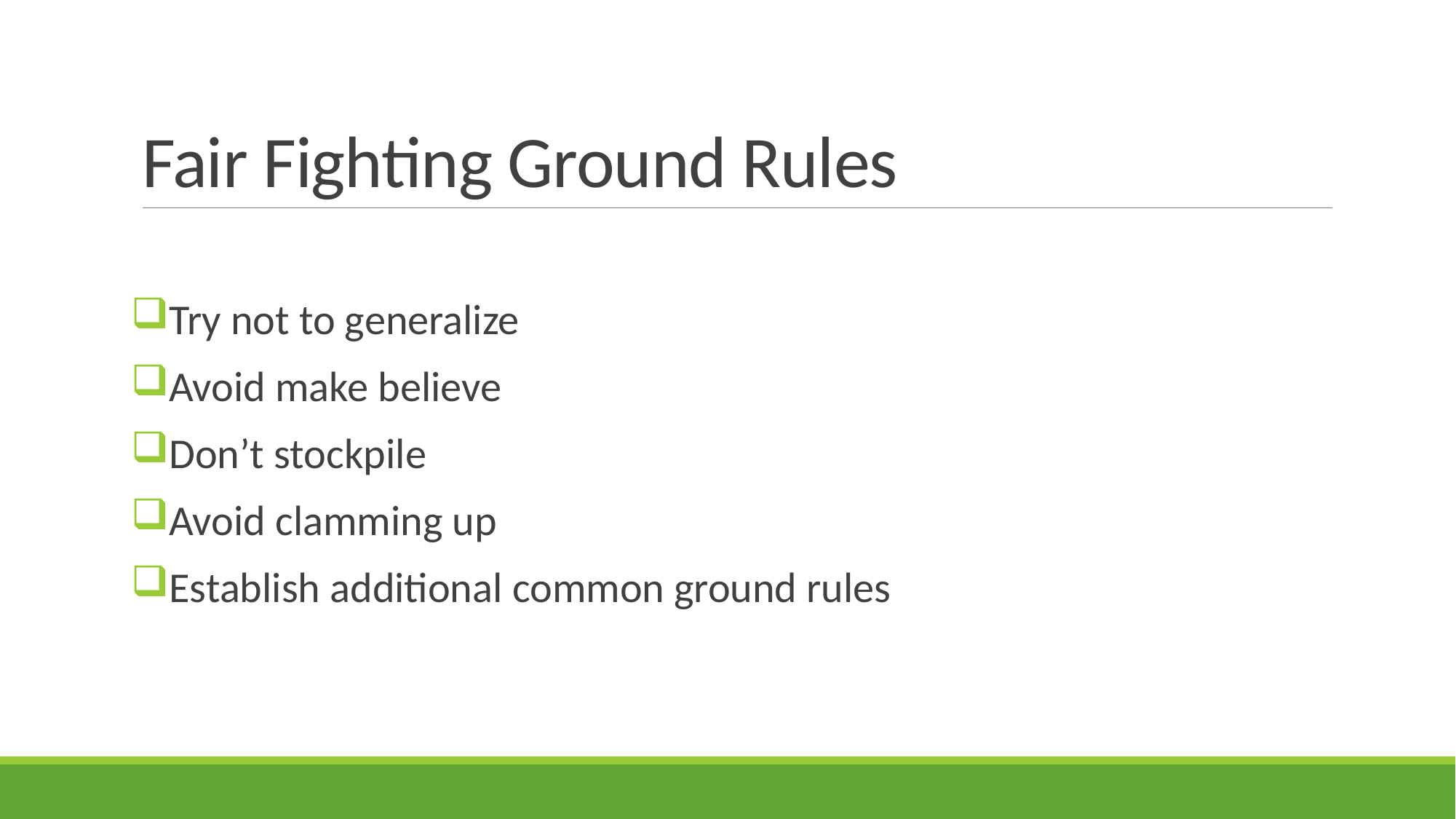

# Fair Fighting Ground Rules

Try not to generalize
Avoid make believe
Don’t stockpile
Avoid clamming up
Establish additional common ground rules